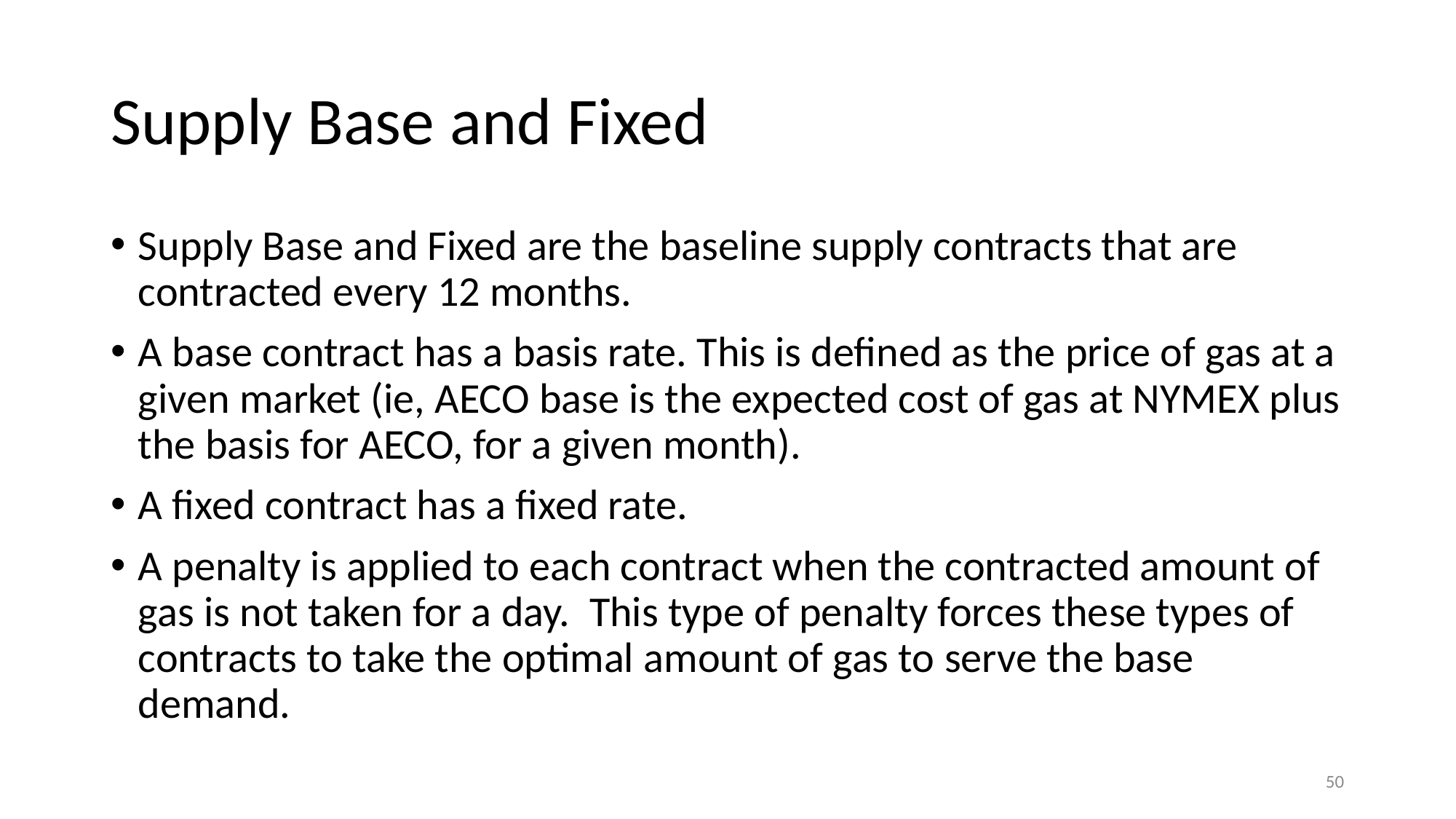

# Supply Base and Fixed
Supply Base and Fixed are the baseline supply contracts that are contracted every 12 months.
A base contract has a basis rate. This is defined as the price of gas at a given market (ie, AECO base is the expected cost of gas at NYMEX plus the basis for AECO, for a given month).
A fixed contract has a fixed rate.
A penalty is applied to each contract when the contracted amount of gas is not taken for a day.  This type of penalty forces these types of contracts to take the optimal amount of gas to serve the base demand.
50